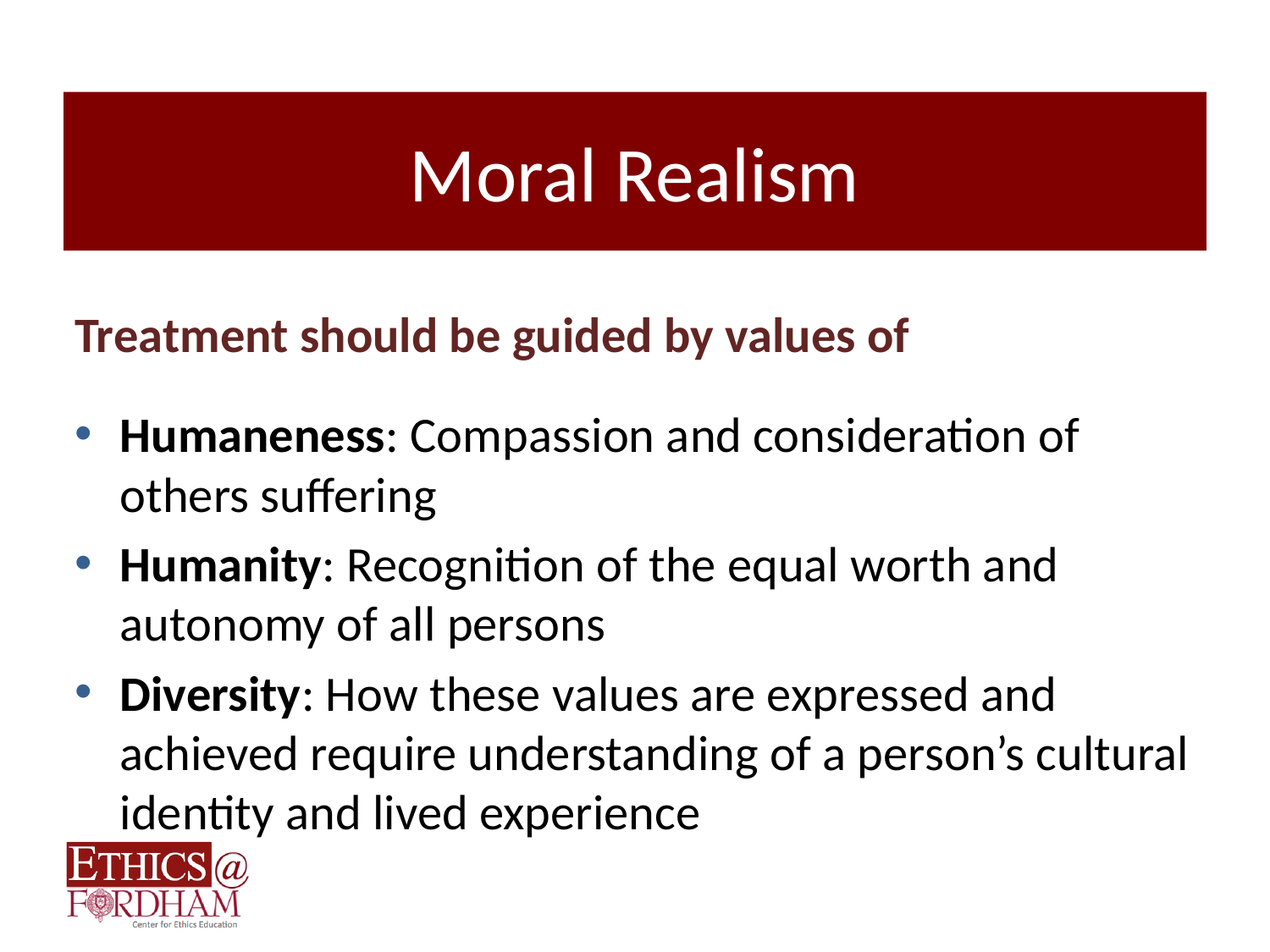

# Moral Realism
Treatment should be guided by values of

Humaneness: Compassion and consideration of others suffering
Humanity: Recognition of the equal worth and autonomy of all persons
Diversity: How these values are expressed and achieved require understanding of a person’s cultural identity and lived experience